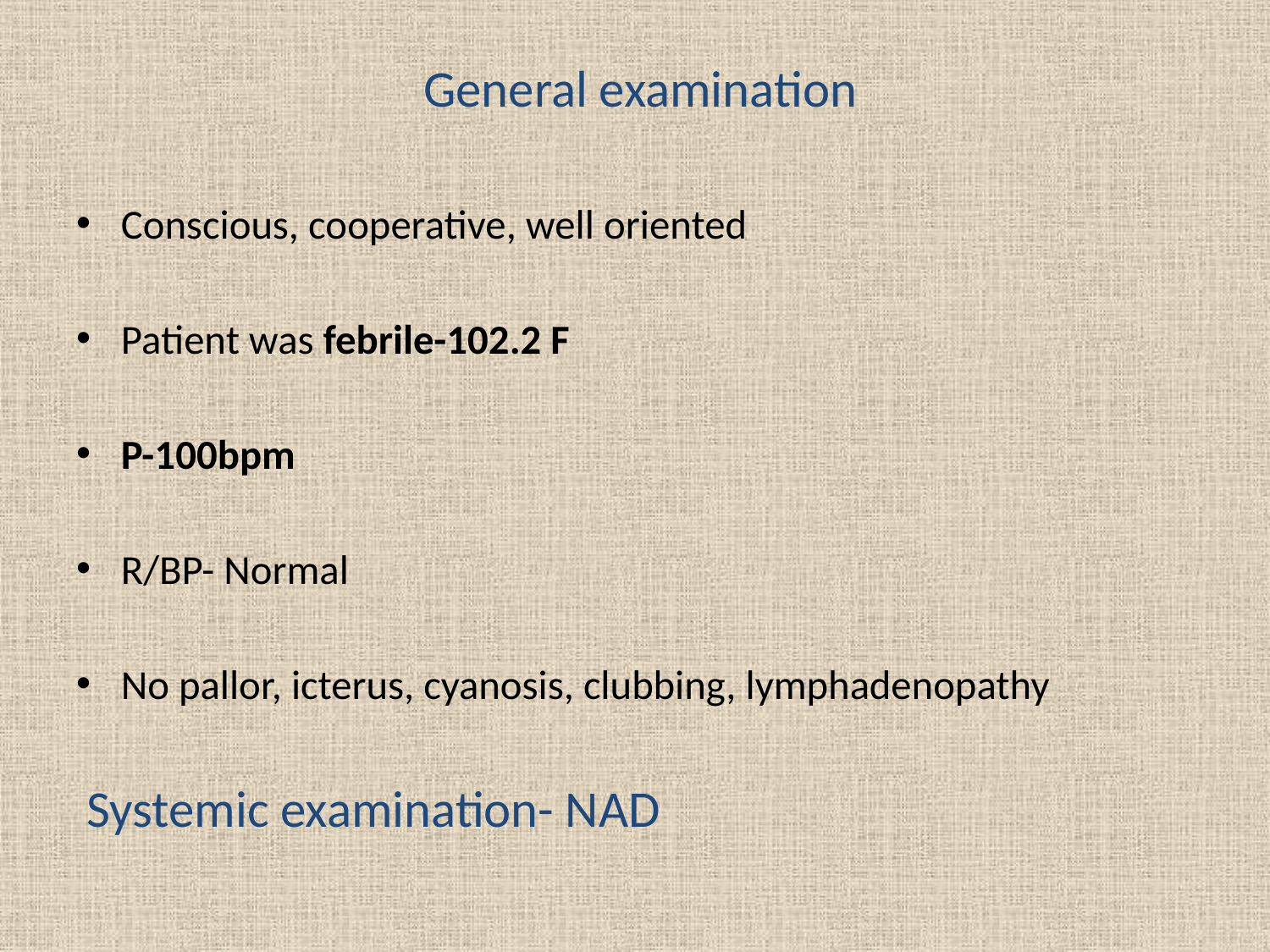

#
General examination

Conscious, cooperative, well oriented

Patient was febrile-102.2 F

P-100bpm

R/BP- Normal

No pallor, icterus, cyanosis, clubbing, lymphadenopathy

Systemic examination- NAD